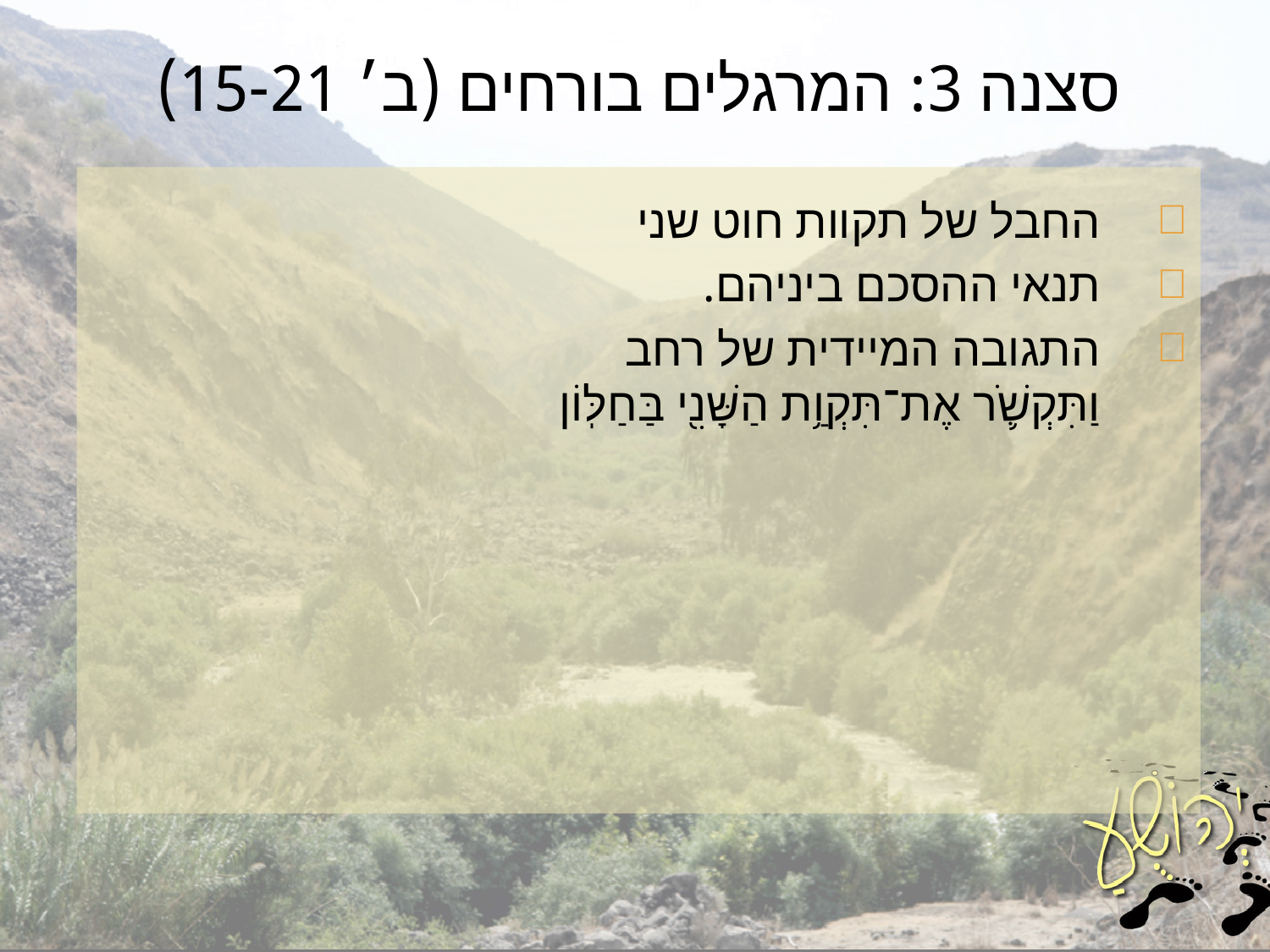

# סצנה 3: המרגלים בורחים (ב׳ 15-21)
החבל של תקוות חוט שני
תנאי ההסכם ביניהם.
התגובה המיידית של רחב
וַתִּקְשֹׁ֛ר אֶת־תִּקְוַ֥ת הַשָּׁנִ֖י בַּחַלּֽוֹן